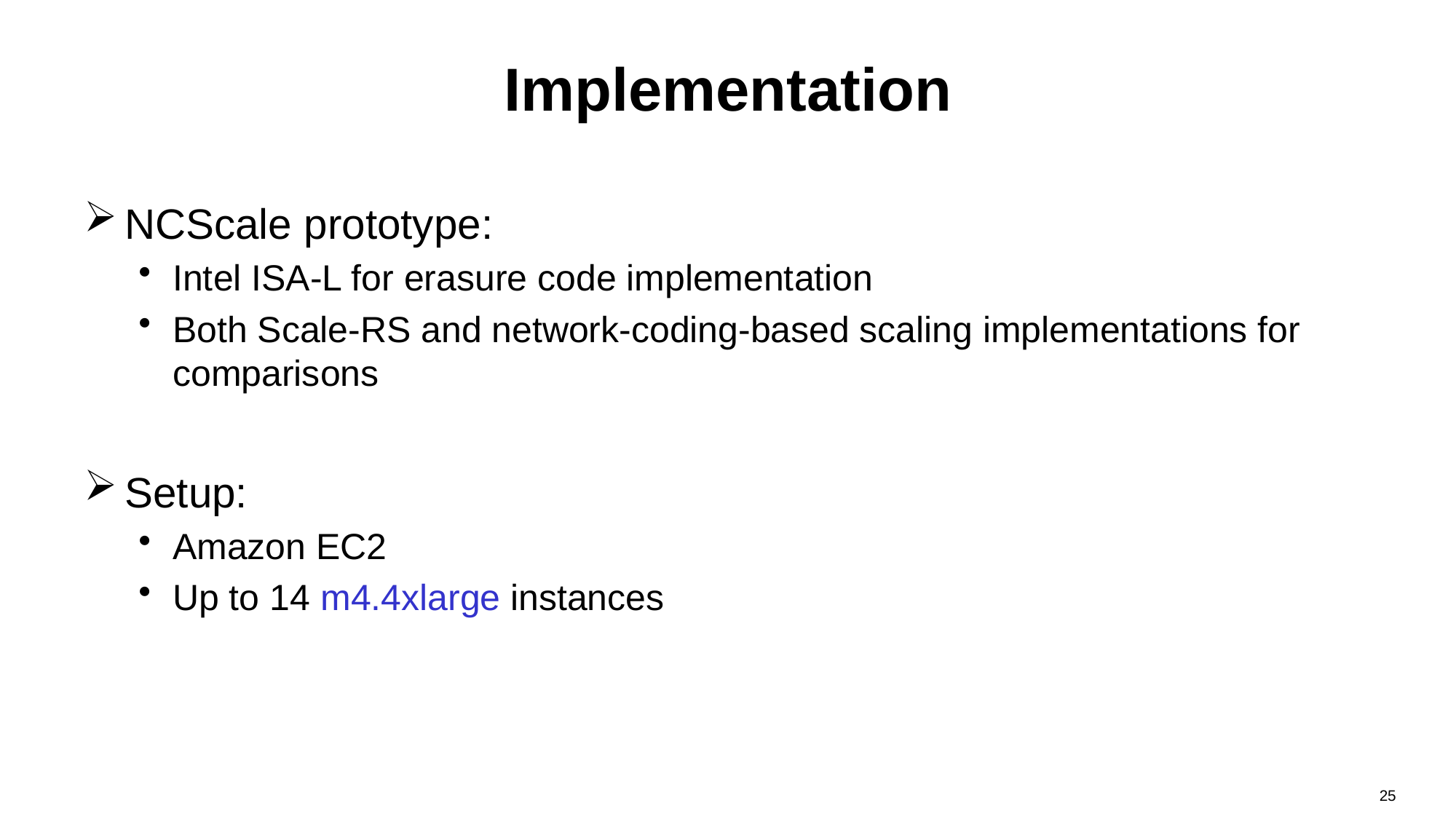

# Implementation
NCScale prototype:
Intel ISA-L for erasure code implementation
Both Scale-RS and network-coding-based scaling implementations for comparisons

Setup:
Amazon EC2
Up to 14 m4.4xlarge instances

25